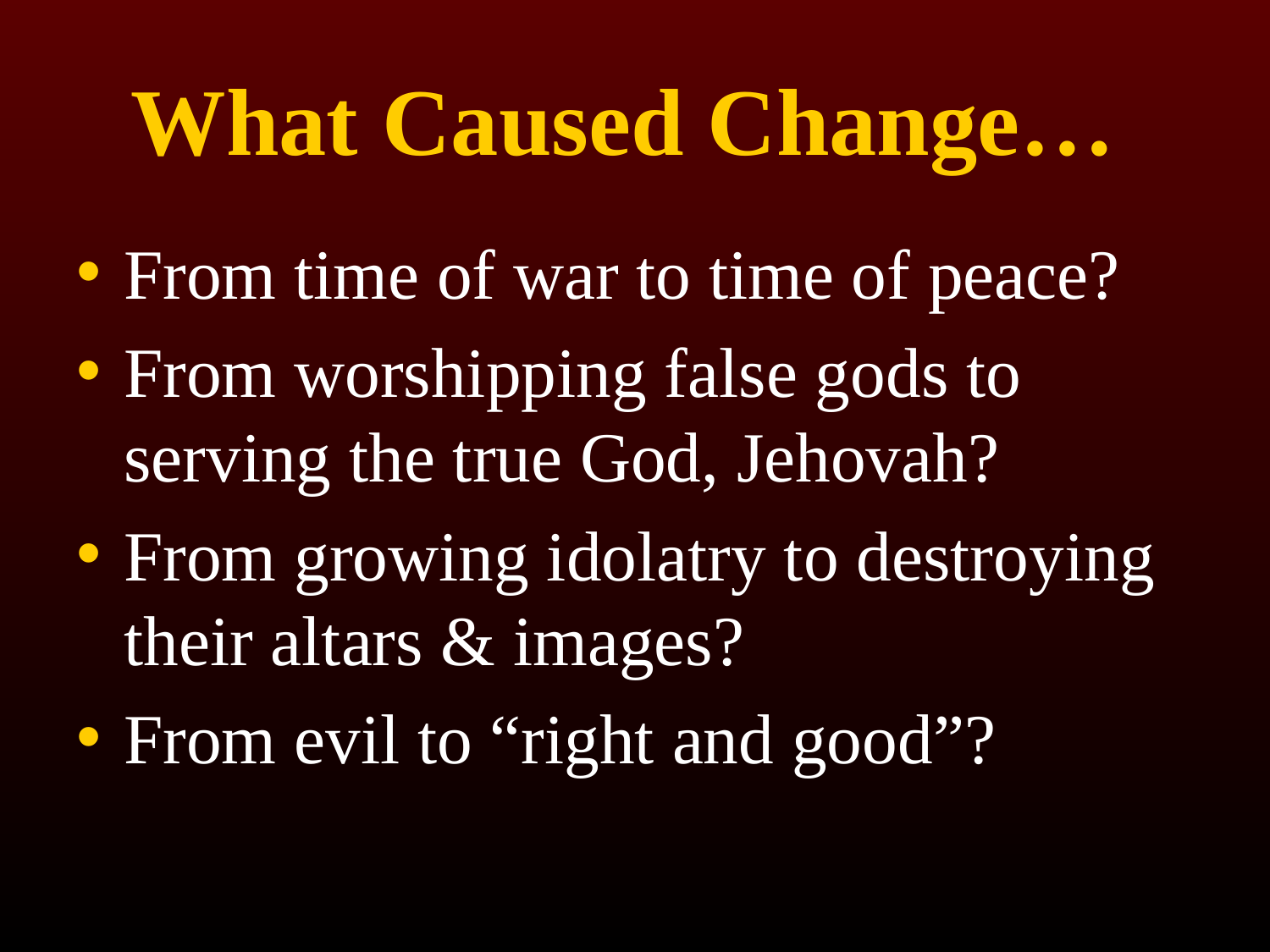

# What Caused Change…
From time of war to time of peace?
From worshipping false gods to serving the true God, Jehovah?
From growing idolatry to destroying their altars & images?
From evil to “right and good”?